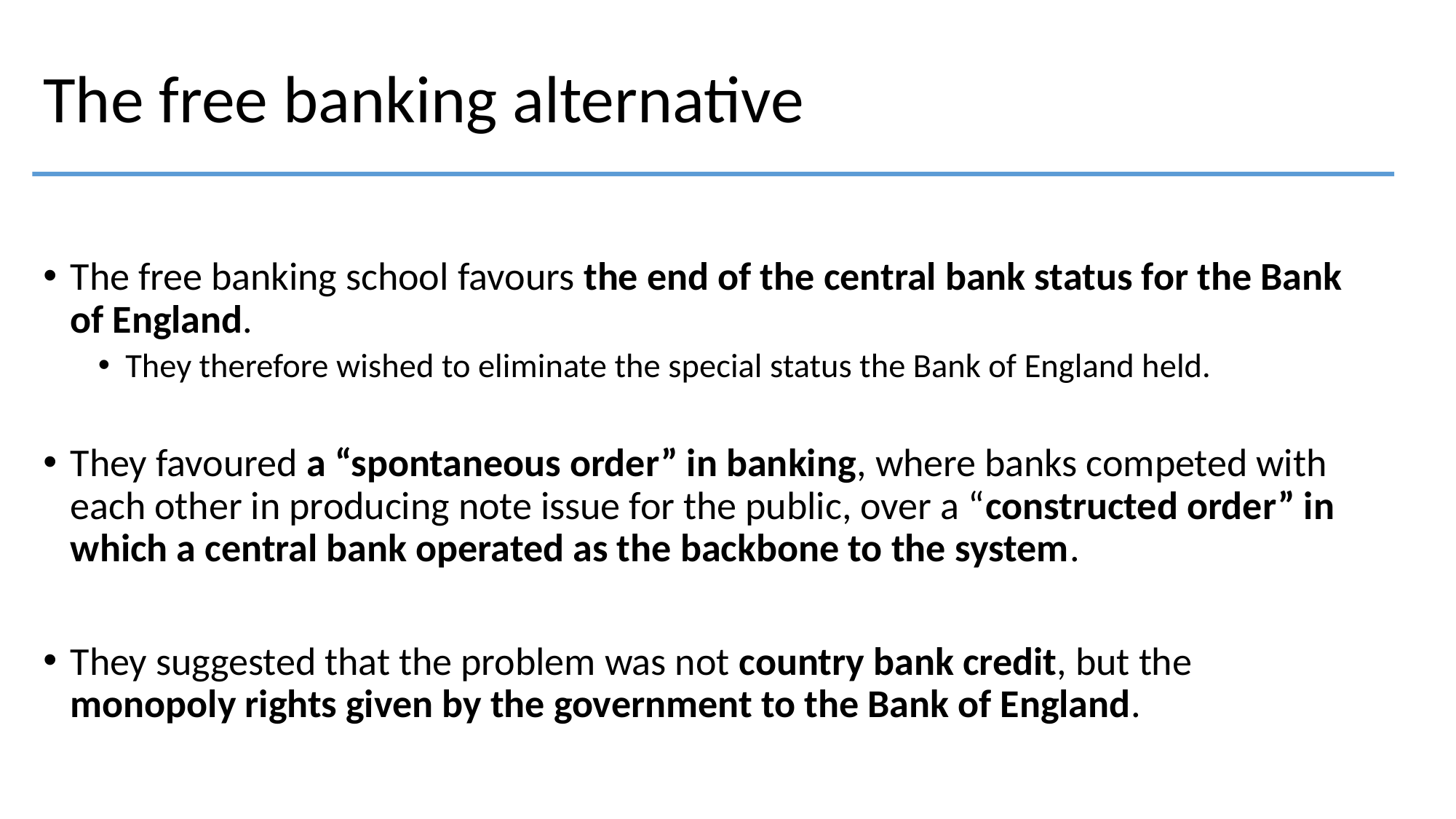

# The free banking alternative

The free banking school favours the end of the central bank status for the Bank of England.
They therefore wished to eliminate the special status the Bank of England held.

They favoured a “spontaneous order” in banking, where banks competed with each other in producing note issue for the public, over a “constructed order” in which a central bank operated as the backbone to the system.

They suggested that the problem was not country bank credit, but the monopoly rights given by the government to the Bank of England.